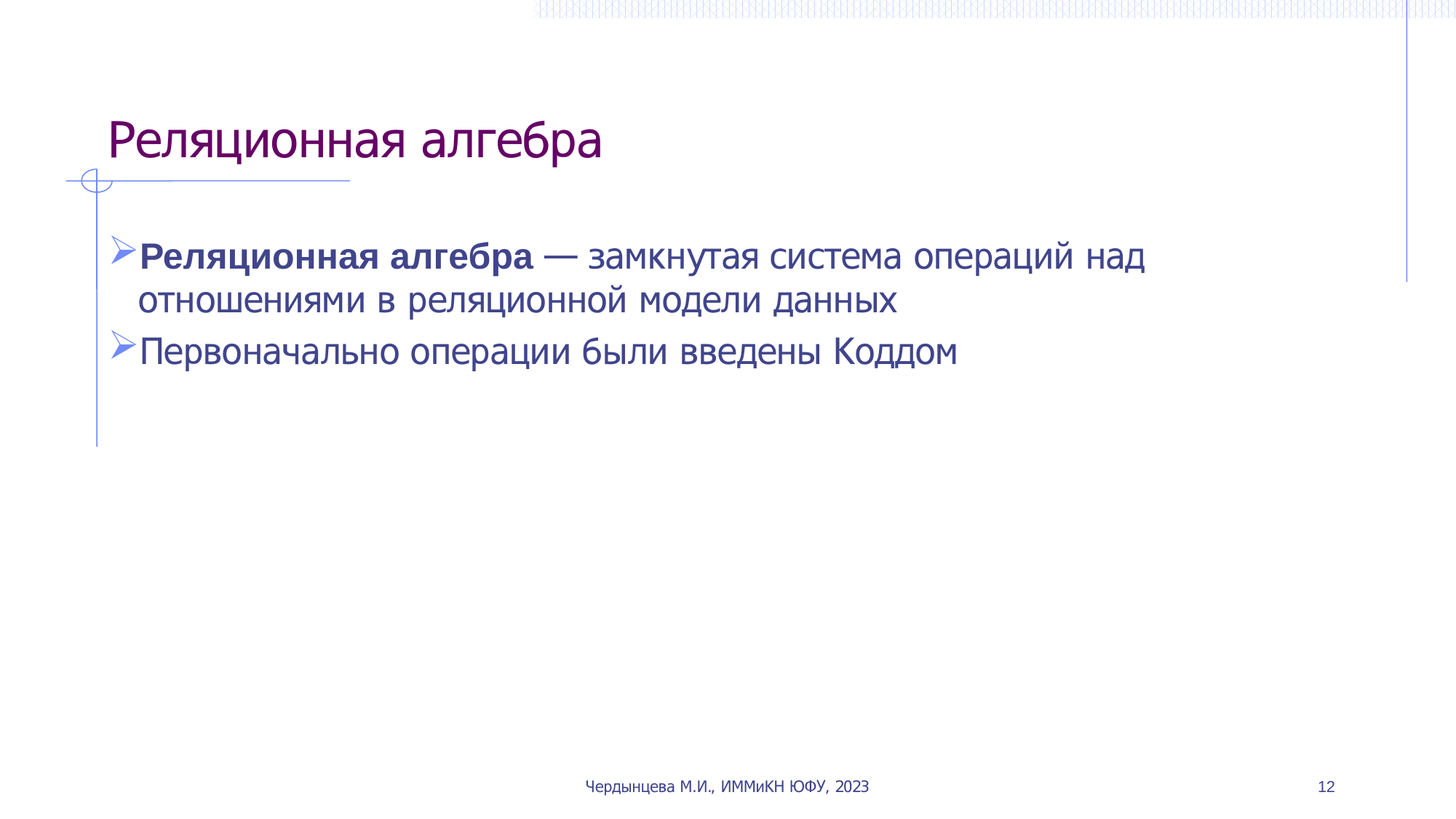

# Реляционная алгебра
Реляционная алгебра — замкнутая система операций над отношениями в реляционной модели данных
Первоначально операции были введены Коддом
Чердынцева М.И., ИММиКН ЮФУ, 2023
12